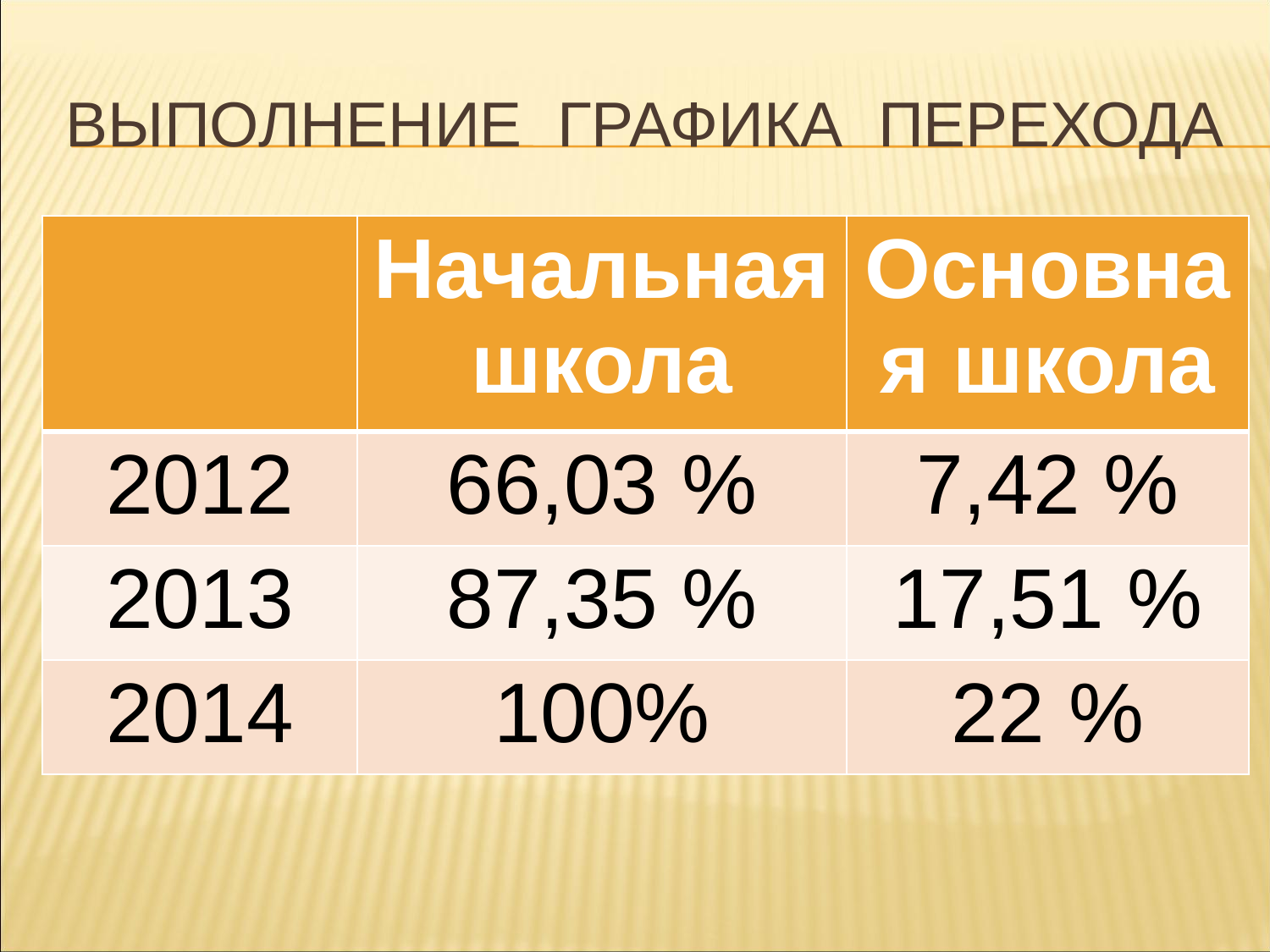

# Выполнение  графика  перехода
|  | Начальная школа | Основная школа |
| --- | --- | --- |
| 2012 | 66,03 % | 7,42 % |
| 2013 | 87,35 % | 17,51 % |
| 2014 | 100% | 22 % |